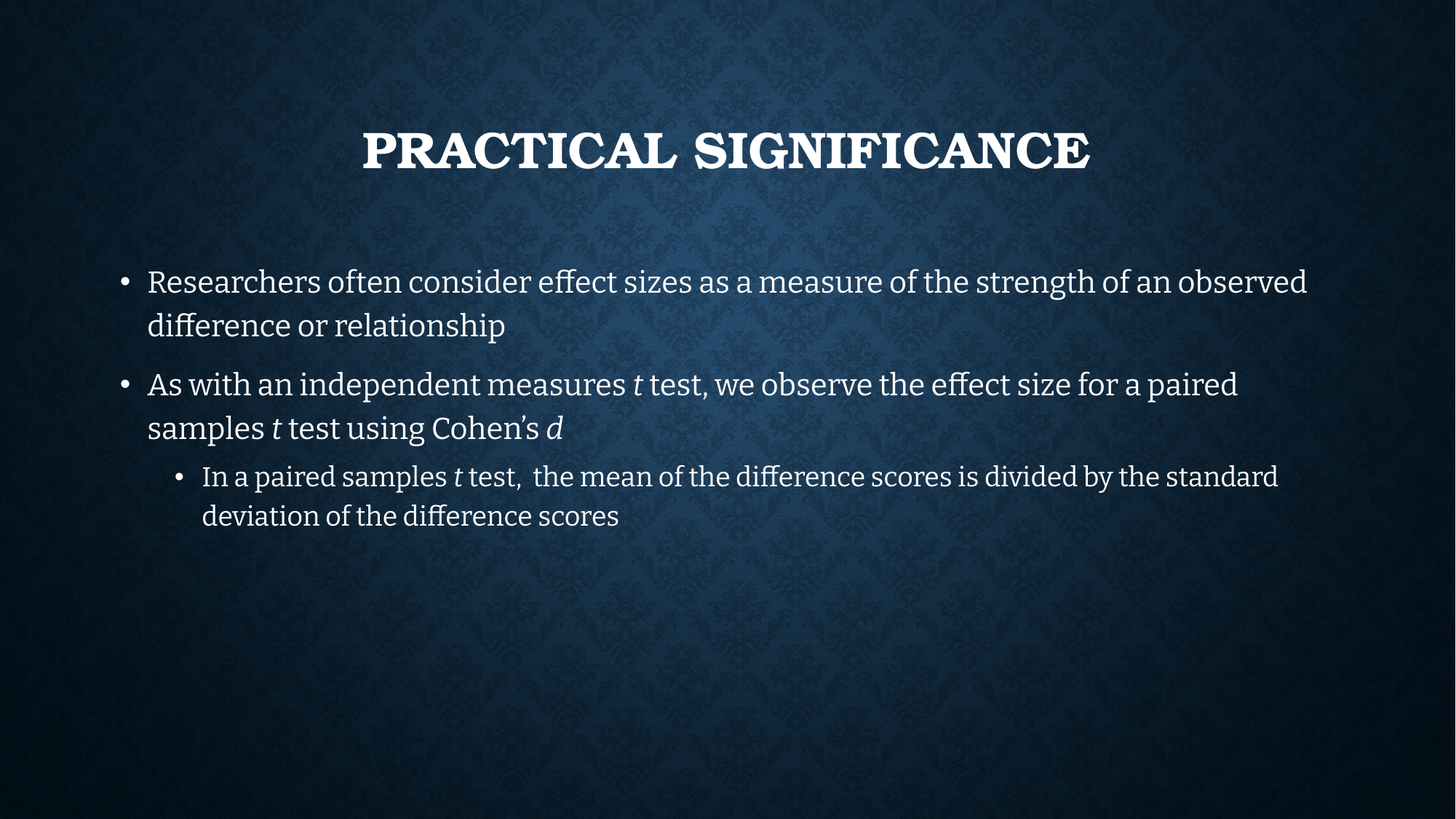

# Practical significance
Researchers often consider effect sizes as a measure of the strength of an observed difference or relationship
As with an independent measures t test, we observe the effect size for a paired samples t test using Cohen’s d
In a paired samples t test,  the mean of the difference scores is divided by the standard deviation of the difference scores